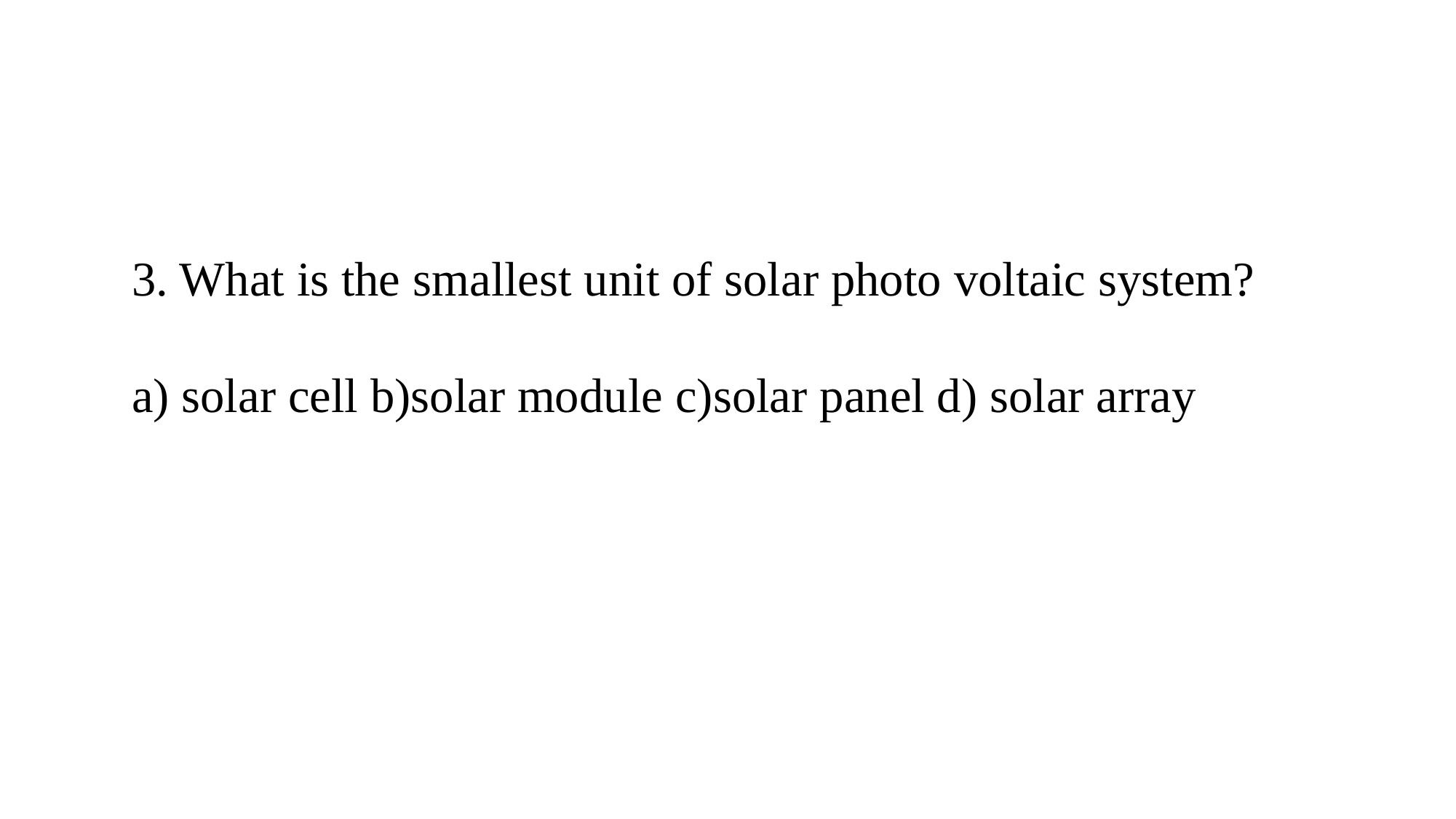

3. What is the smallest unit of solar photo voltaic system?
a) solar cell b)solar module c)solar panel d) solar array